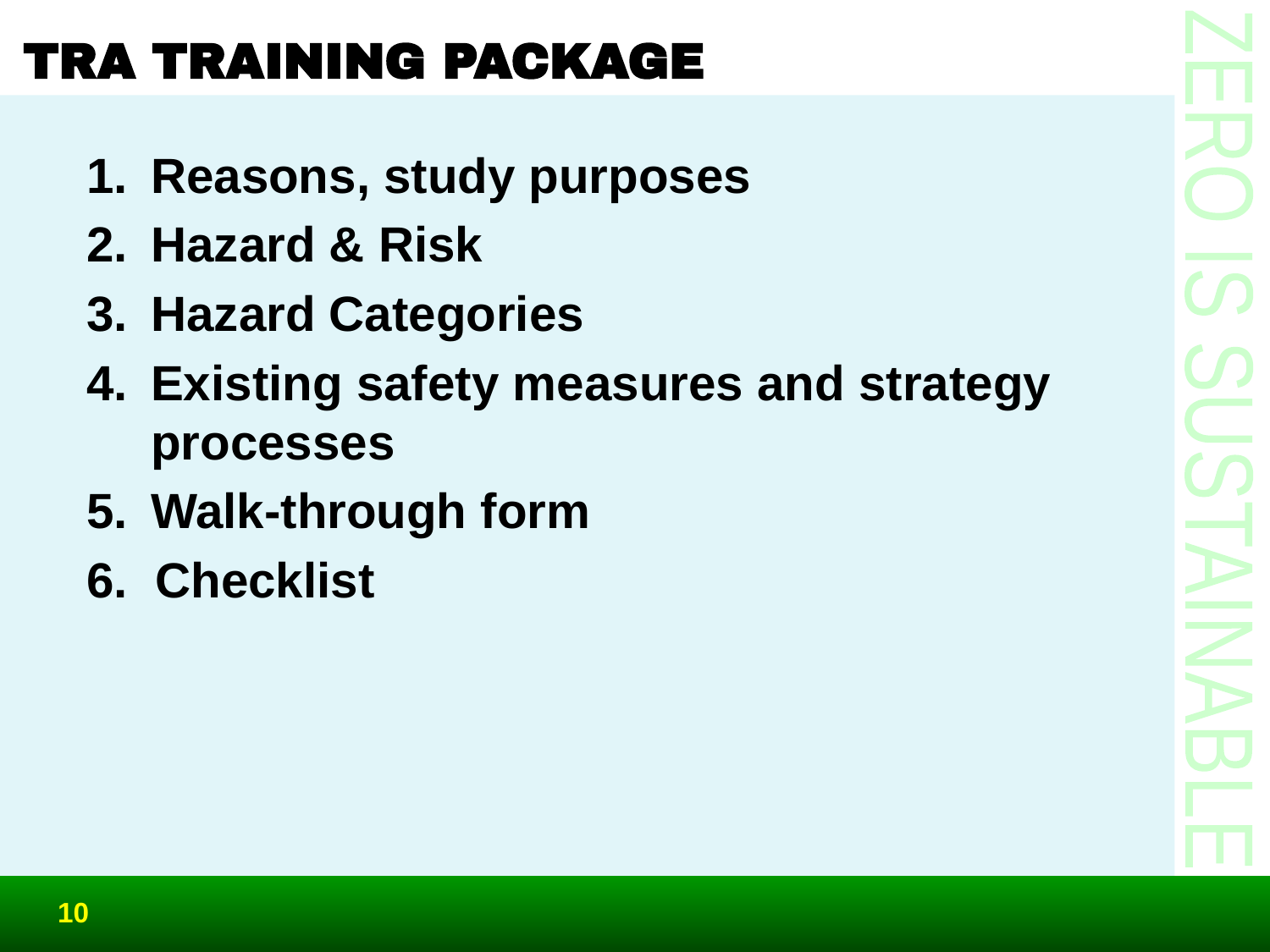

# TRA TRAINING PACKAGE
1.	Reasons, study purposes
2.	Hazard & Risk
3.	Hazard Categories
4.	Existing safety measures and strategy processes
5.	Walk-through form
6.  Checklist